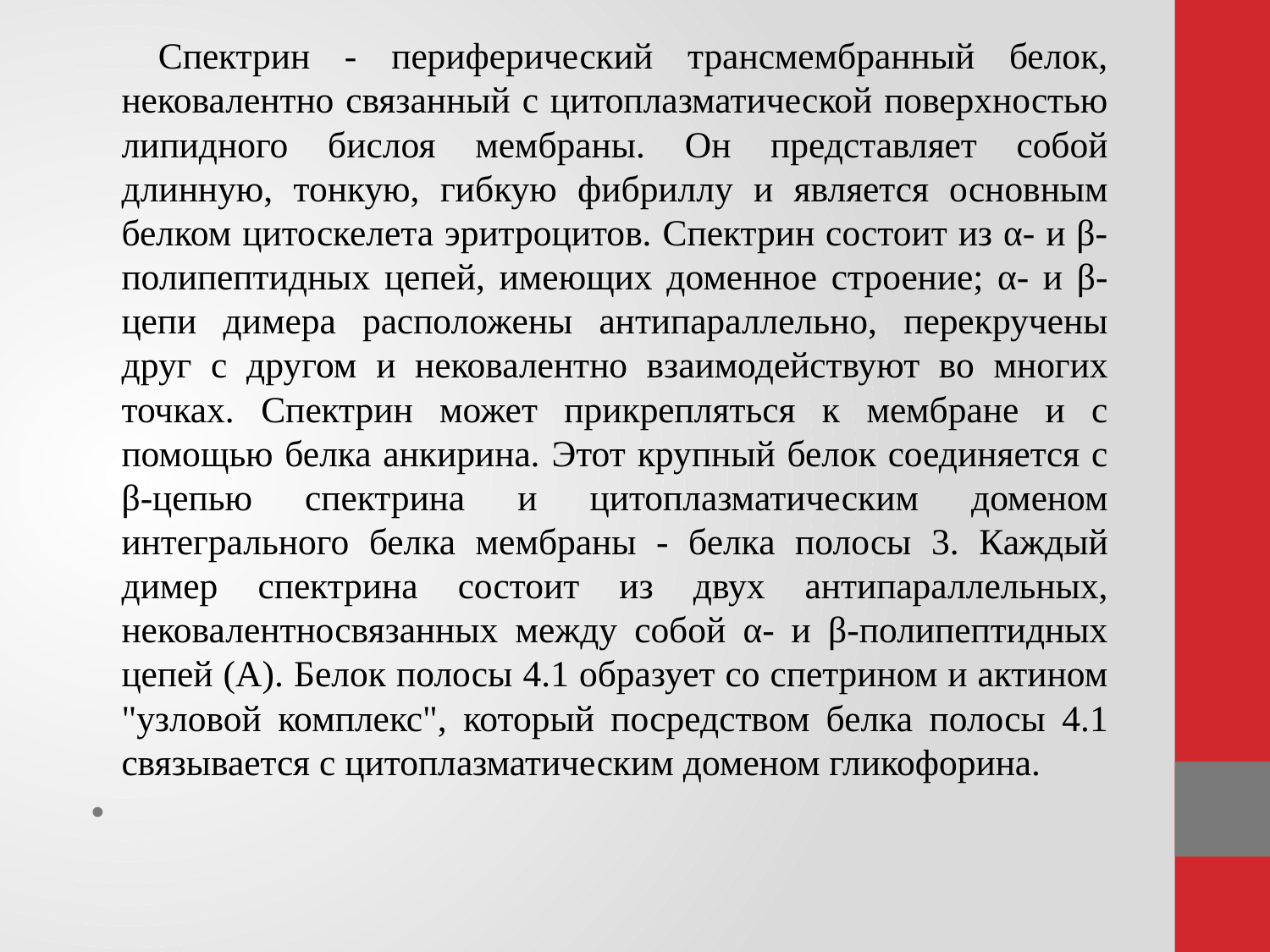

Спектрин - периферический трансмембранный белок, нековалентно связанный с цитоплазматической поверхностью липидного бислоя мембраны. Он представляет собой длинную, тонкую, гибкую фибриллу и является основным белком цитоскелета эритроцитов. Спектрин состоит из α- и β-полипептидных цепей, имеющих доменное строение; α- и β-цепи димера расположены антипараллельно, перекручены друг с другом и нековалентно взаимодействуют во многих точках. Спектрин может прикрепляться к мембране и с помощью белка анкирина. Этот крупный белок соединяется с β-цепью спектрина и цитоплазматическим доменом интегрального белка мембраны - белка полосы 3. Каждый димер спектрина состоит из двух антипараллельных, нековалентносвязанных между собой α- и β-полипептидных цепей (А). Белок полосы 4.1 образует со спетрином и актином "узловой комплекс", который посредством белка полосы 4.1 связывается с цитоплазматическим доменом гликофорина.